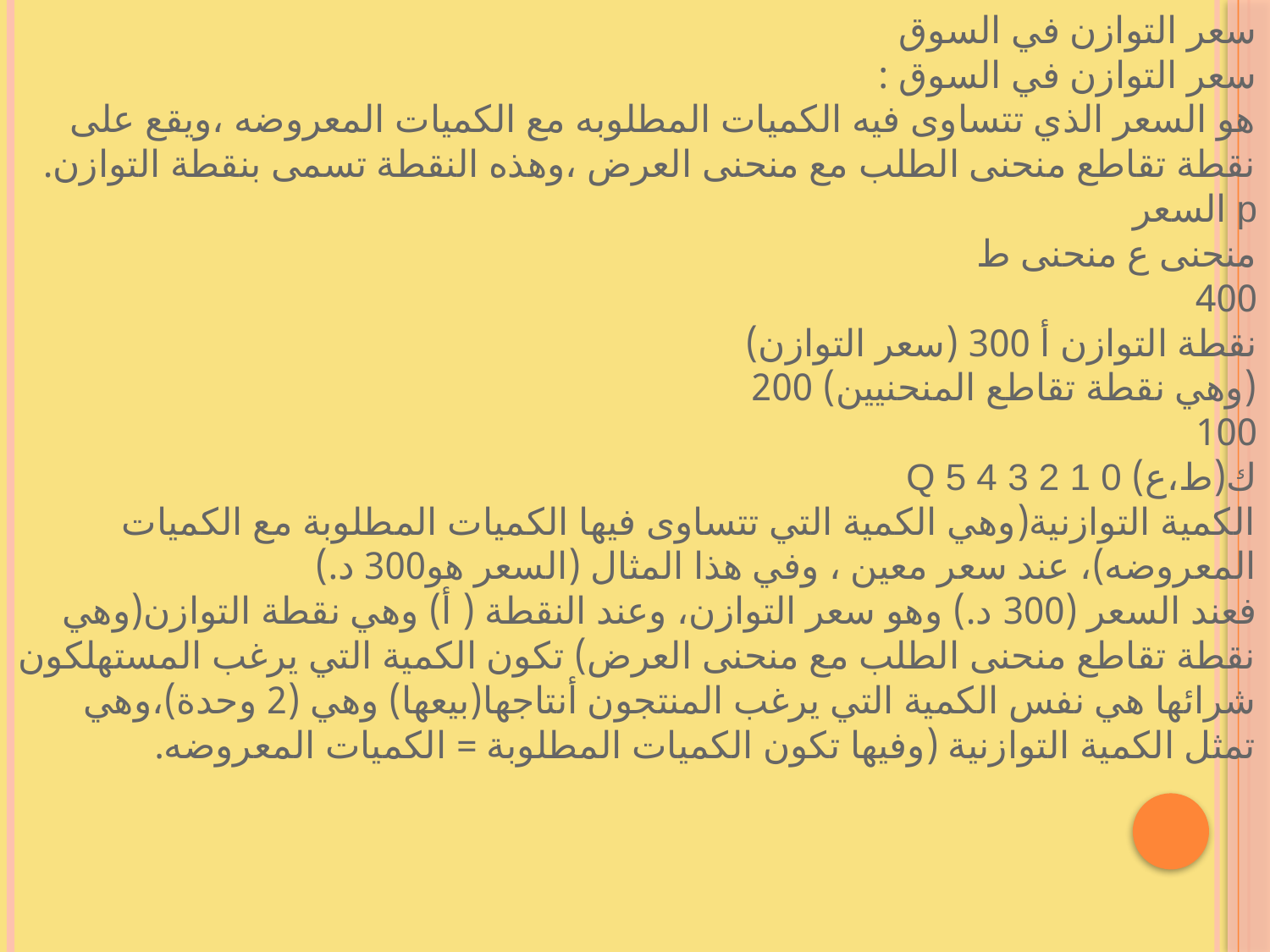

سعر التوازن في السوق
سعر التوازن في السوق :
هو السعر الذي تتساوى فيه الكميات المطلوبه مع الكميات المعروضه ،ويقع على نقطة تقاطع منحنى الطلب مع منحنى العرض ،وهذه النقطة تسمى بنقطة التوازن.
p السعر
منحنى ع منحنى ط
400
نقطة التوازن أ 300 (سعر التوازن)
(وهي نقطة تقاطع المنحنيين) 200
100
ك(ط،ع) Q 5 4 3 2 1 0
الكمية التوازنية(وهي الكمية التي تتساوى فيها الكميات المطلوبة مع الكميات المعروضه)، عند سعر معين ، وفي هذا المثال (السعر هو300 د.)
فعند السعر (300 د.) وهو سعر التوازن، وعند النقطة ( أ) وهي نقطة التوازن(وهي نقطة تقاطع منحنى الطلب مع منحنى العرض) تكون الكمية التي يرغب المستهلكون شرائها هي نفس الكمية التي يرغب المنتجون أنتاجها(بيعها) وهي (2 وحدة)،وهي تمثل الكمية التوازنية (وفيها تكون الكميات المطلوبة = الكميات المعروضه.